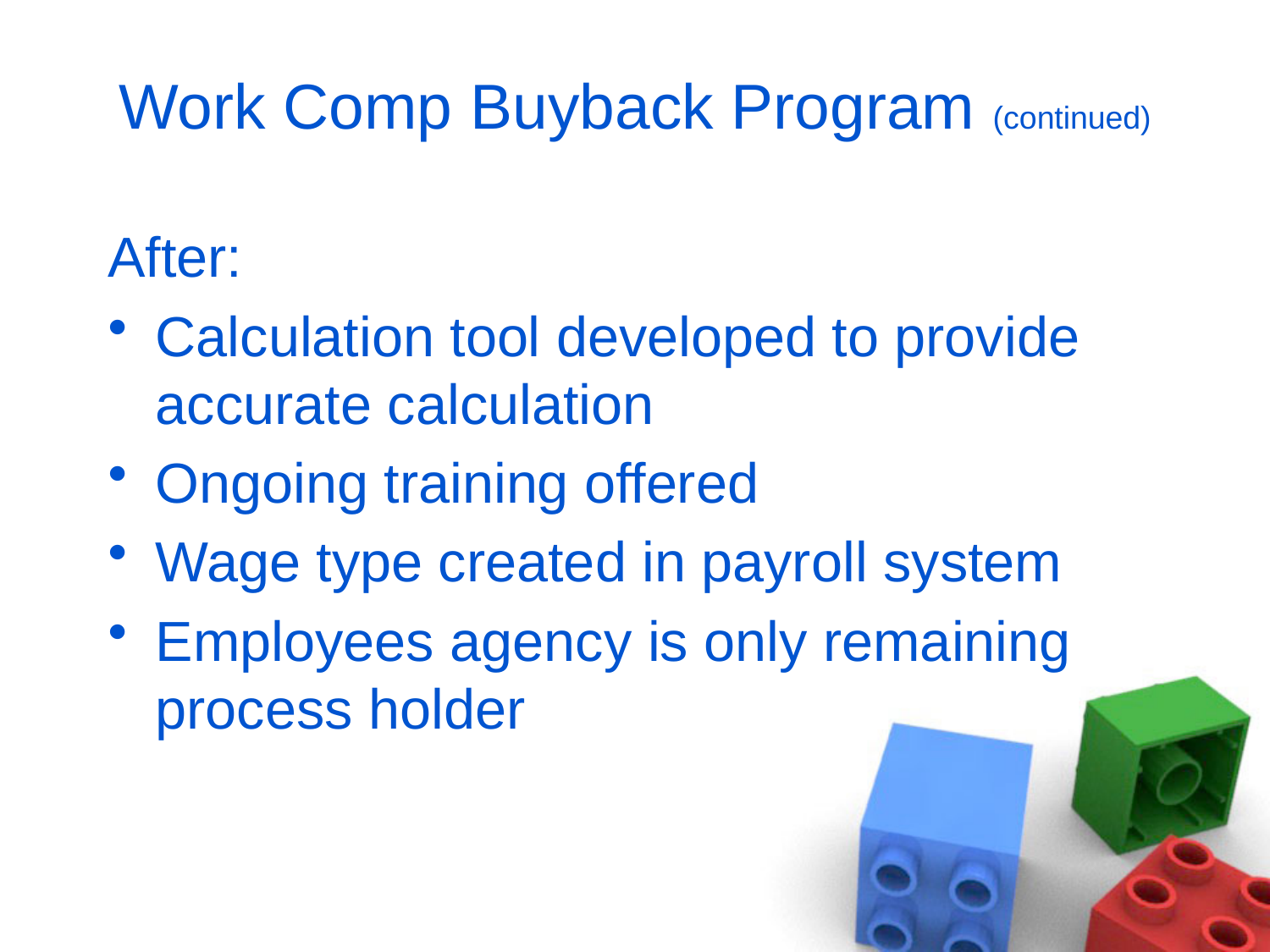

# Work Comp Buyback Program (continued)
After:
Calculation tool developed to provide accurate calculation
Ongoing training offered
Wage type created in payroll system
Employees agency is only remaining process holder